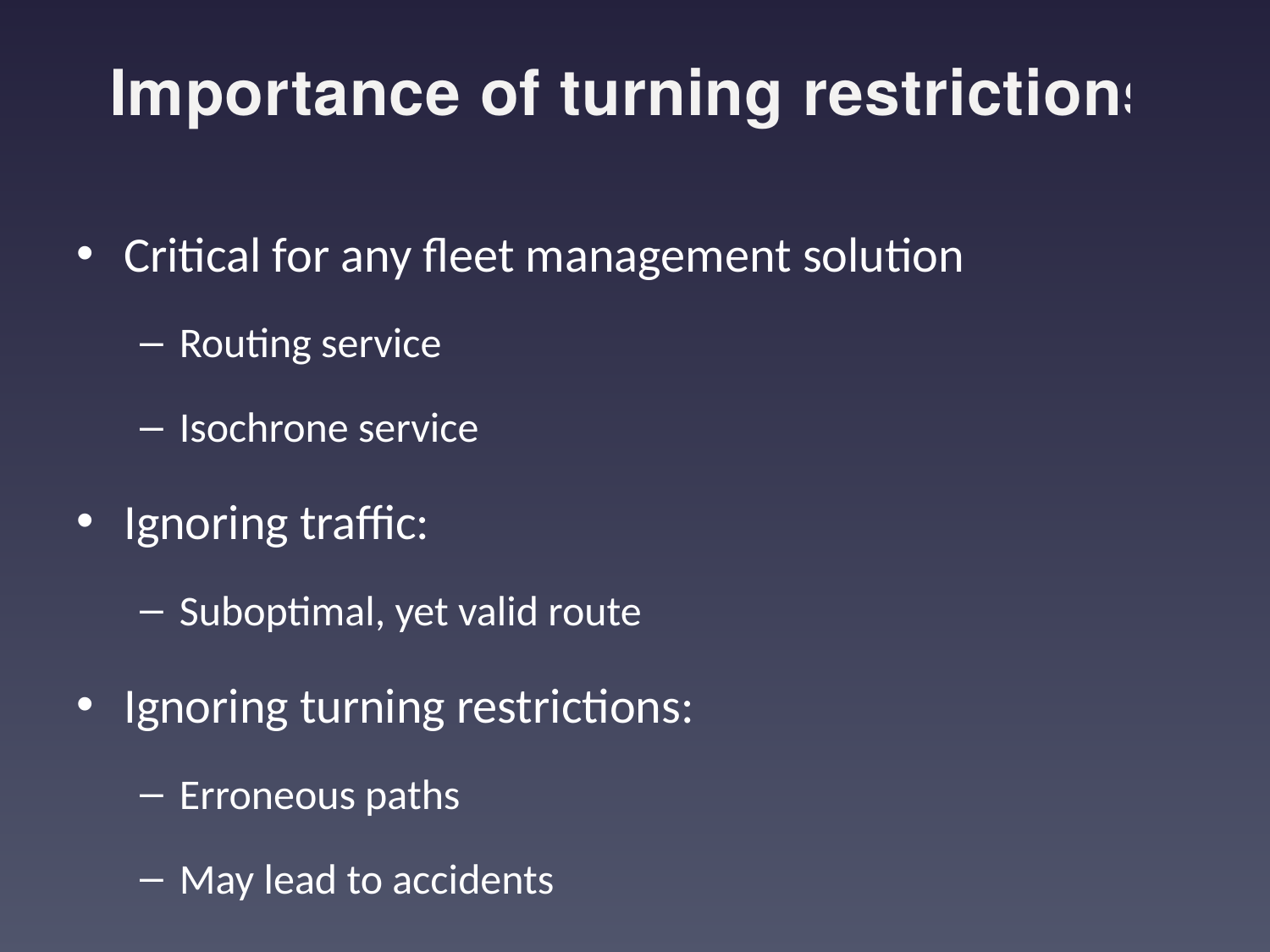

# Importance of turning restrictions
Critical for any fleet management solution
Routing service
Isochrone service
Ignoring traffic:
Suboptimal, yet valid route
Ignoring turning restrictions:
Erroneous paths
May lead to accidents